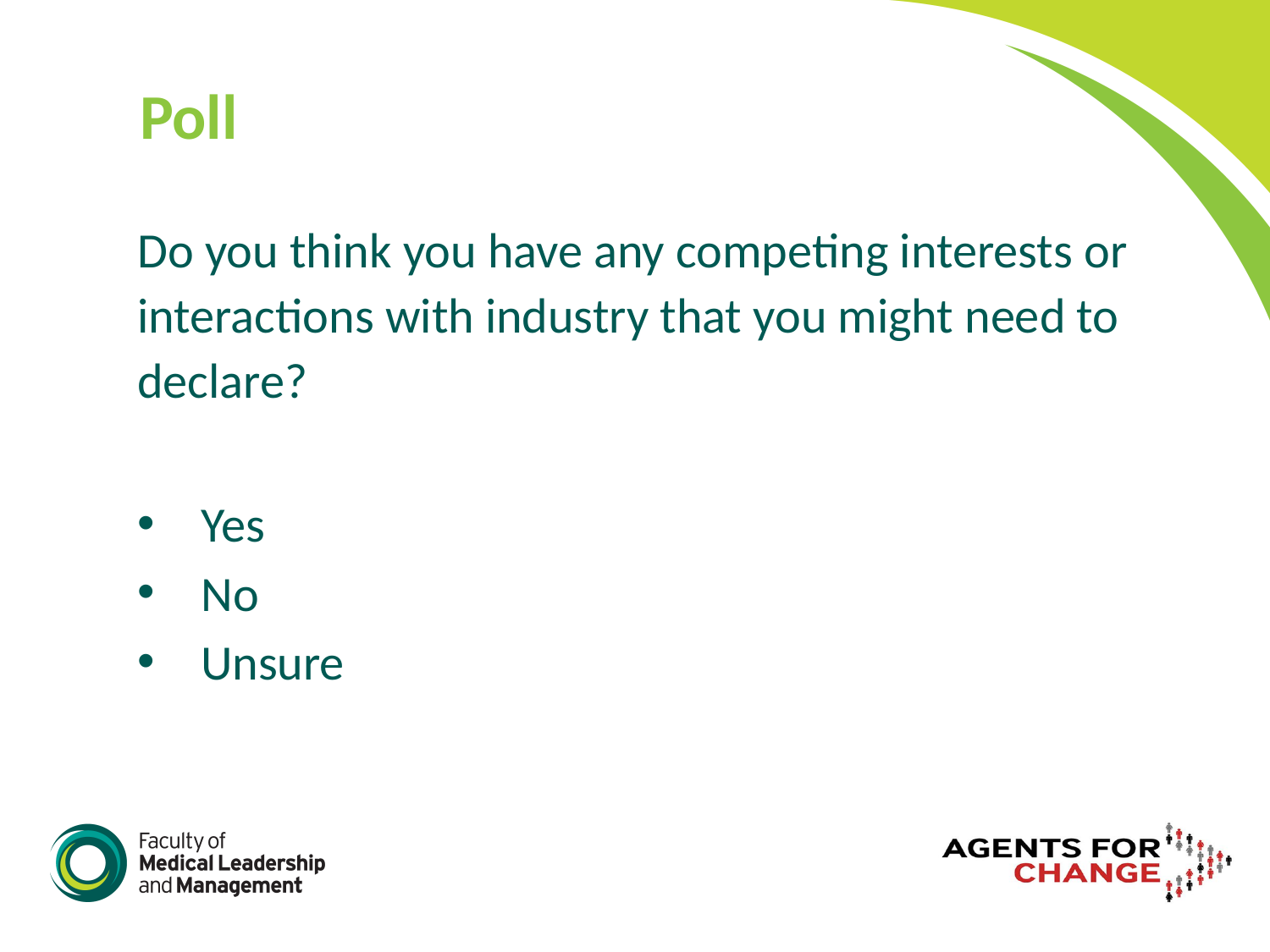

# Poll
Do you think you have any competing interests or interactions with industry that you might need to declare?

Yes
No
Unsure